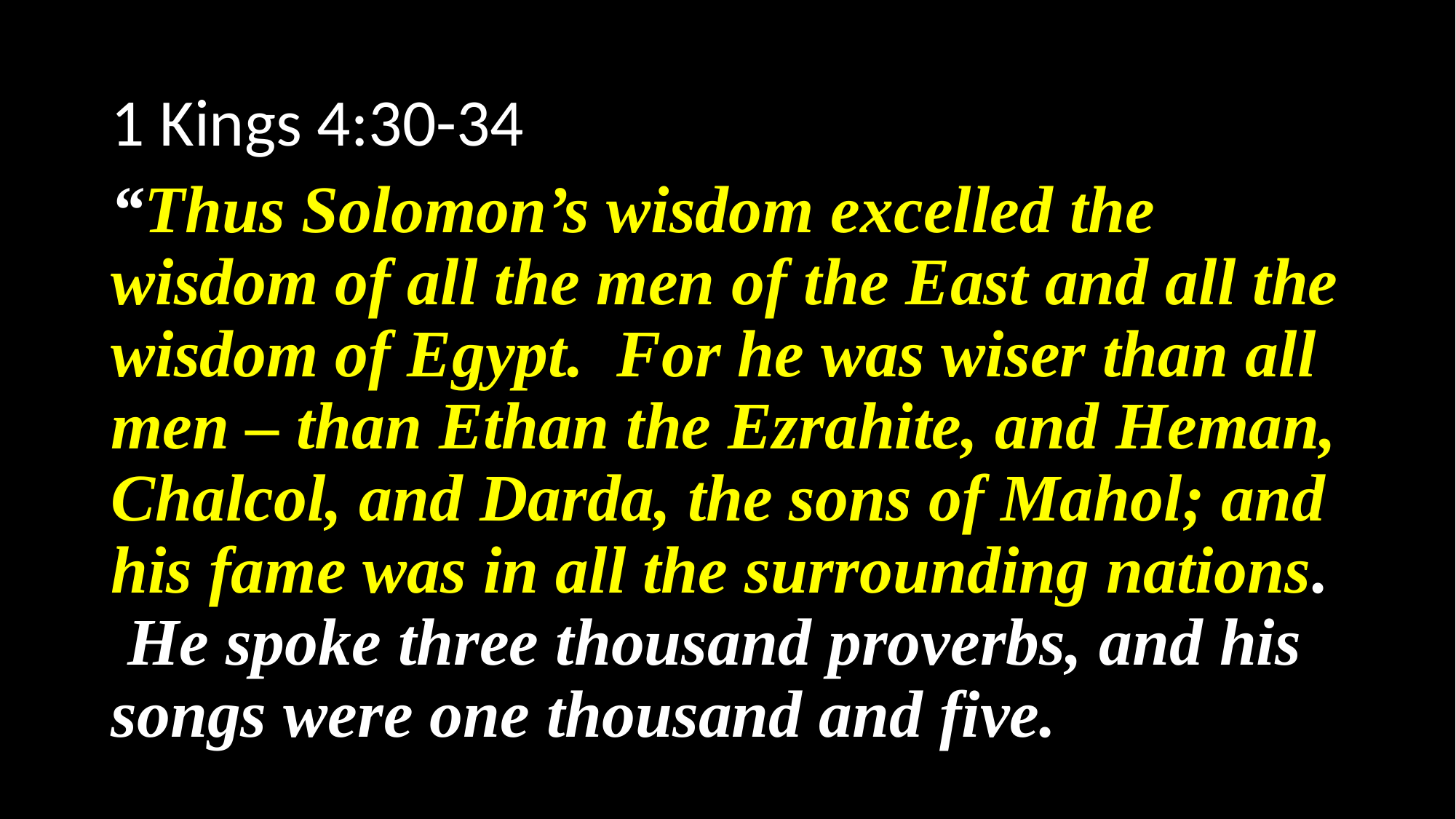

1 Kings 4:30-34
“Thus Solomon’s wisdom excelled the wisdom of all the men of the East and all the wisdom of Egypt.  For he was wiser than all men – than Ethan the Ezrahite, and Heman, Chalcol, and Darda, the sons of Mahol; and his fame was in all the surrounding nations.  He spoke three thousand proverbs, and his songs were one thousand and five.